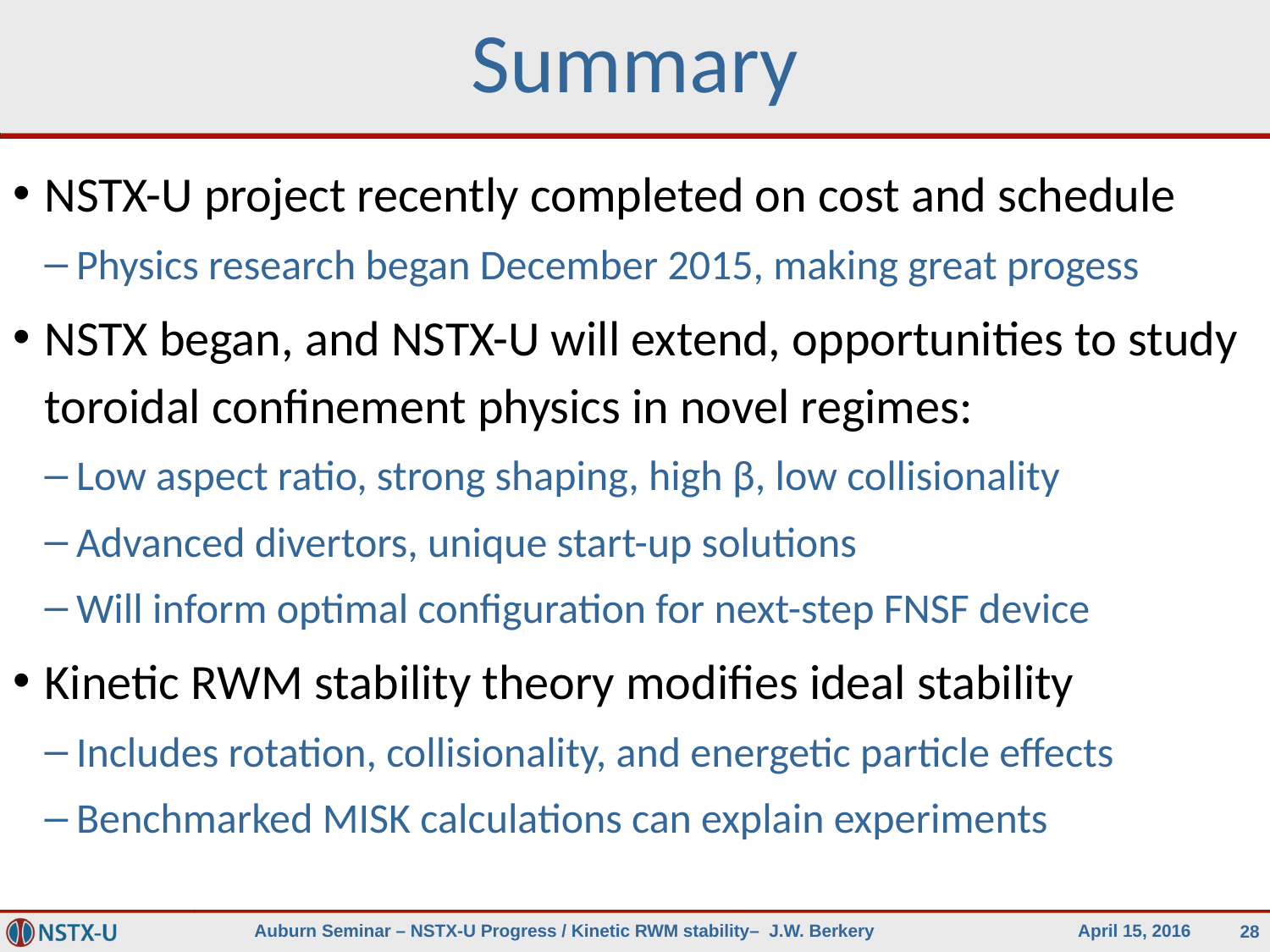

# Summary
NSTX-U project recently completed on cost and schedule
Physics research began December 2015, making great progess
NSTX began, and NSTX-U will extend, opportunities to study toroidal confinement physics in novel regimes:
Low aspect ratio, strong shaping, high β, low collisionality
Advanced divertors, unique start-up solutions
Will inform optimal configuration for next-step FNSF device
Kinetic RWM stability theory modifies ideal stability
Includes rotation, collisionality, and energetic particle effects
Benchmarked MISK calculations can explain experiments